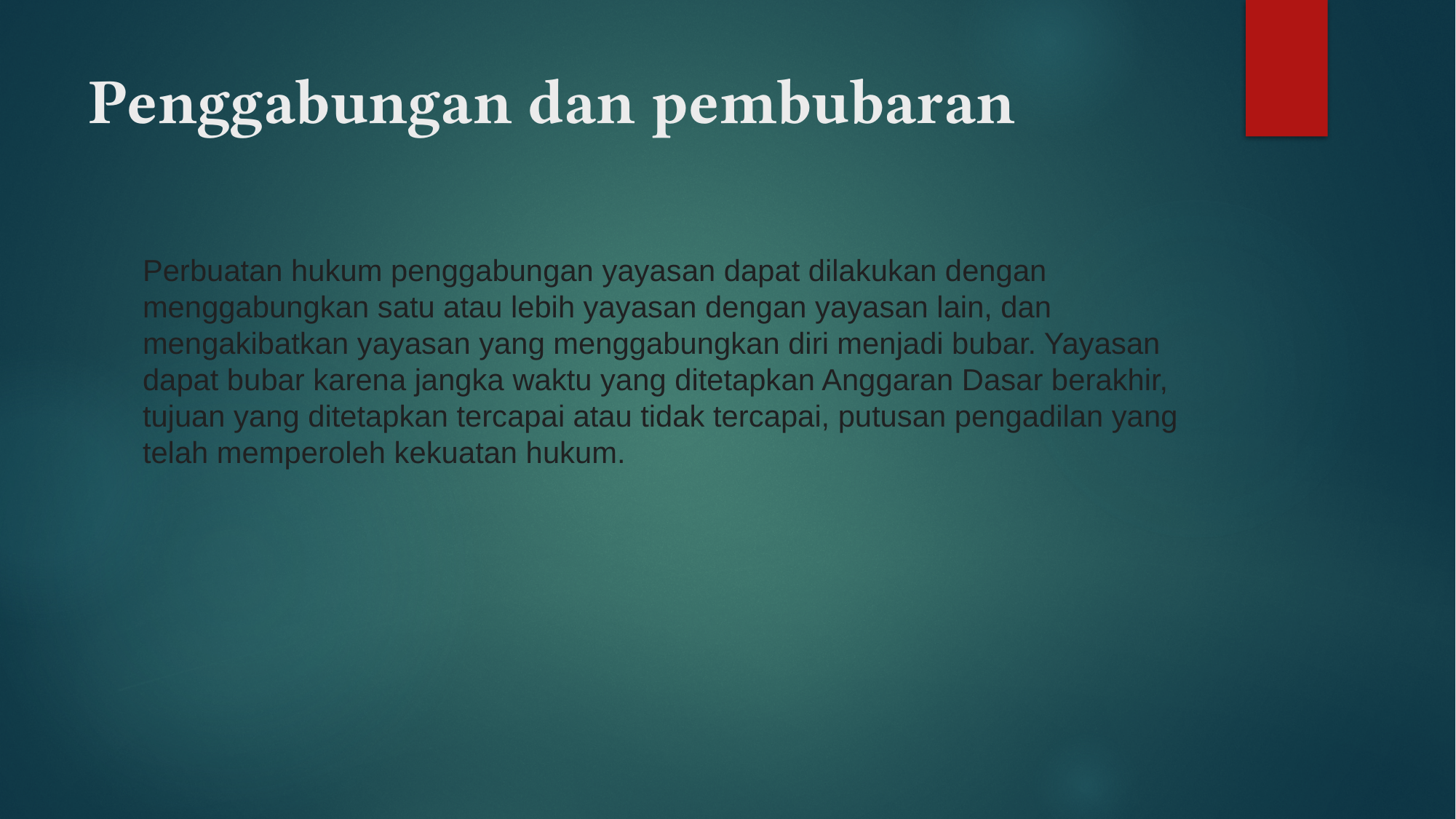

# Penggabungan dan pembubaran
Perbuatan hukum penggabungan yayasan dapat dilakukan dengan menggabungkan satu atau lebih yayasan dengan yayasan lain, dan mengakibatkan yayasan yang menggabungkan diri menjadi bubar. Yayasan dapat bubar karena jangka waktu yang ditetapkan Anggaran Dasar berakhir, tujuan yang ditetapkan tercapai atau tidak tercapai, putusan pengadilan yang telah memperoleh kekuatan hukum.